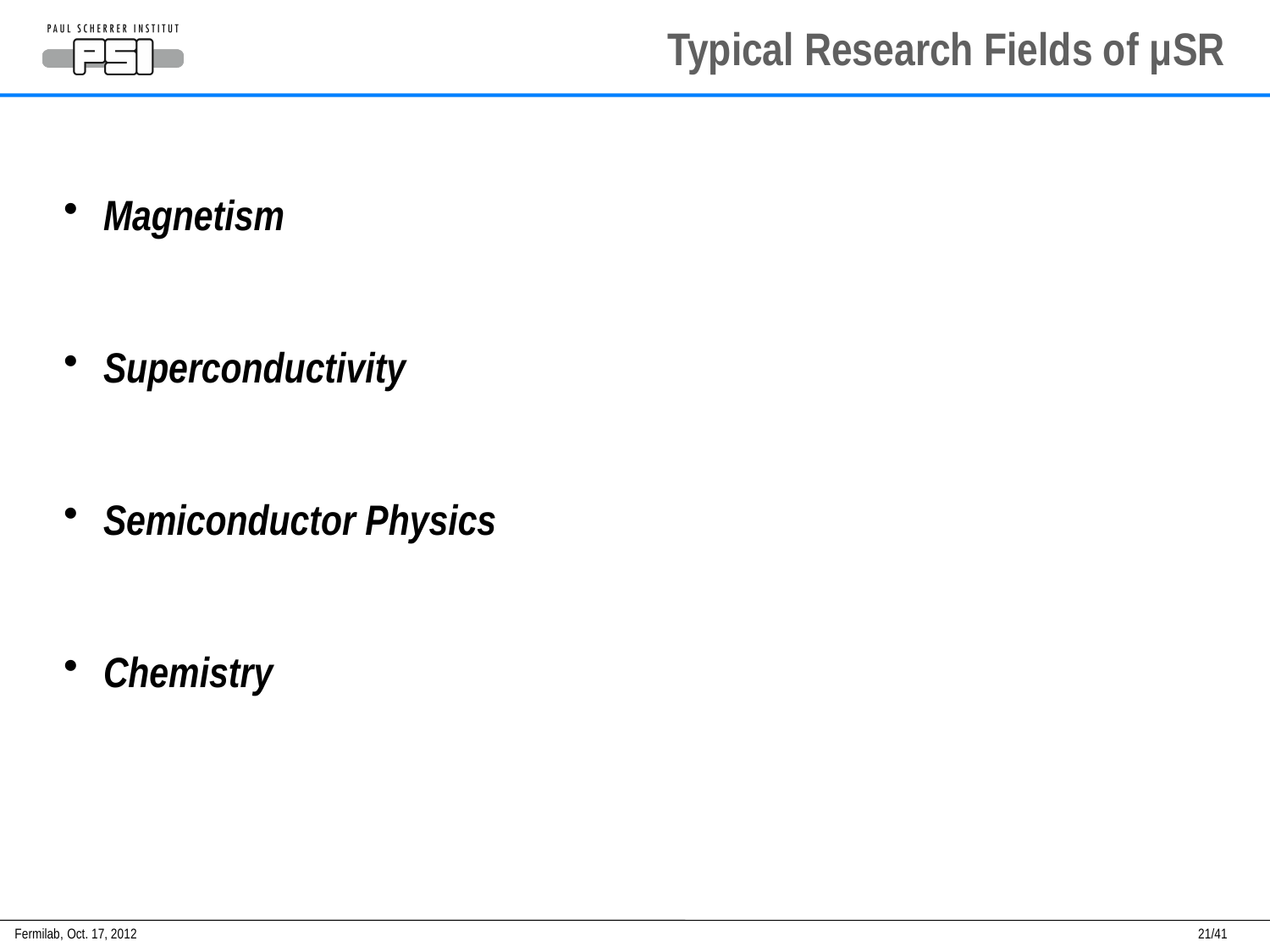

# Typical Research Fields of μSR
 Magnetism
 Superconductivity
 Semiconductor Physics
 Chemistry
Fermilab,
Oct. 17, 2012
21/41